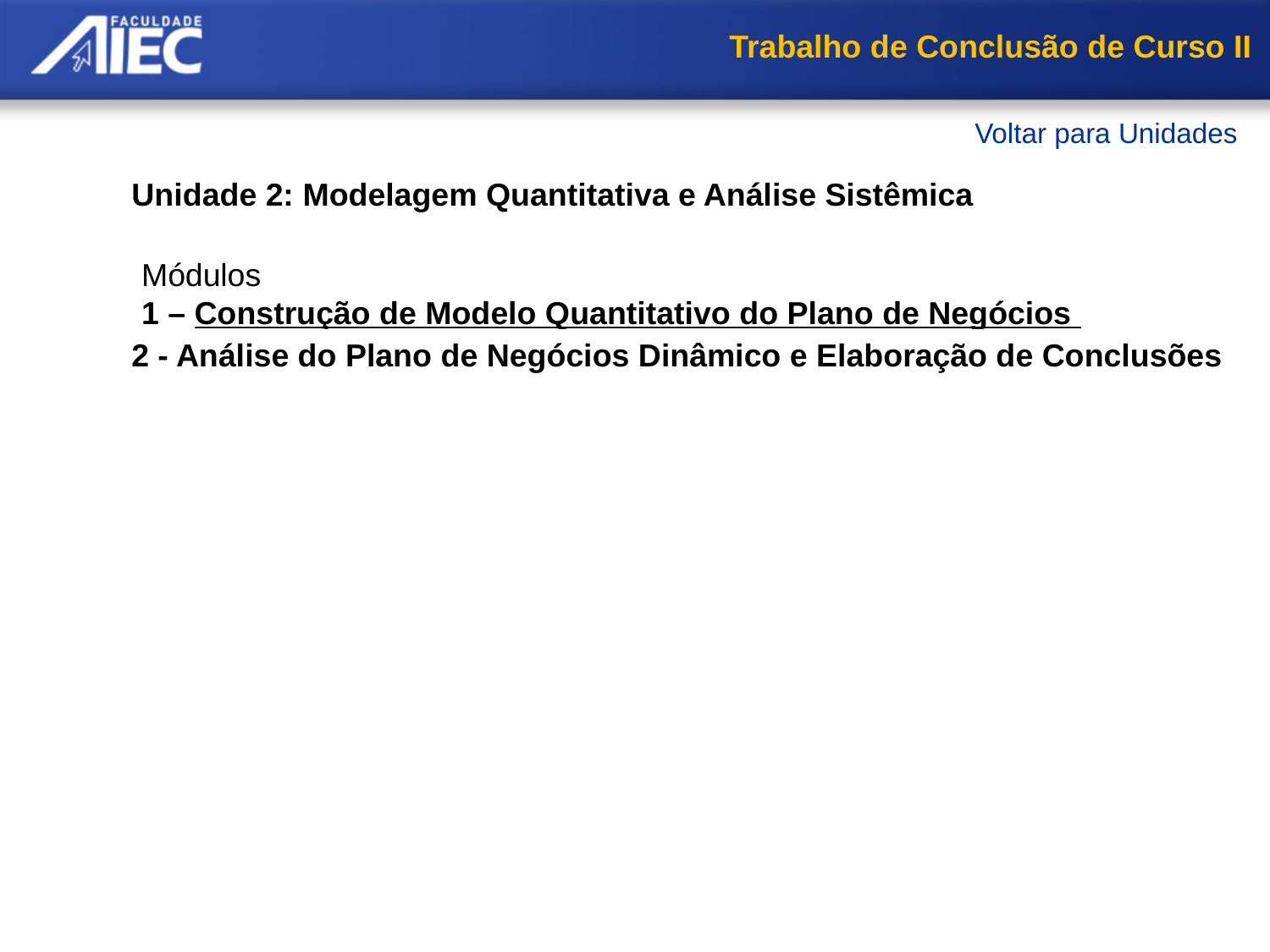

Trabalho de Conclusão de Curso II
Voltar para Unidades
Unidade 2: Modelagem Quantitativa e Análise Sistêmica
Módulos
1 – Construção de Modelo Quantitativo do Plano de Negócios
Construção de Modelo Quantitativo do Plano de Negócios

2 - Análise do Plano de Negócios Dinâmico e Elaboração de Conclusões